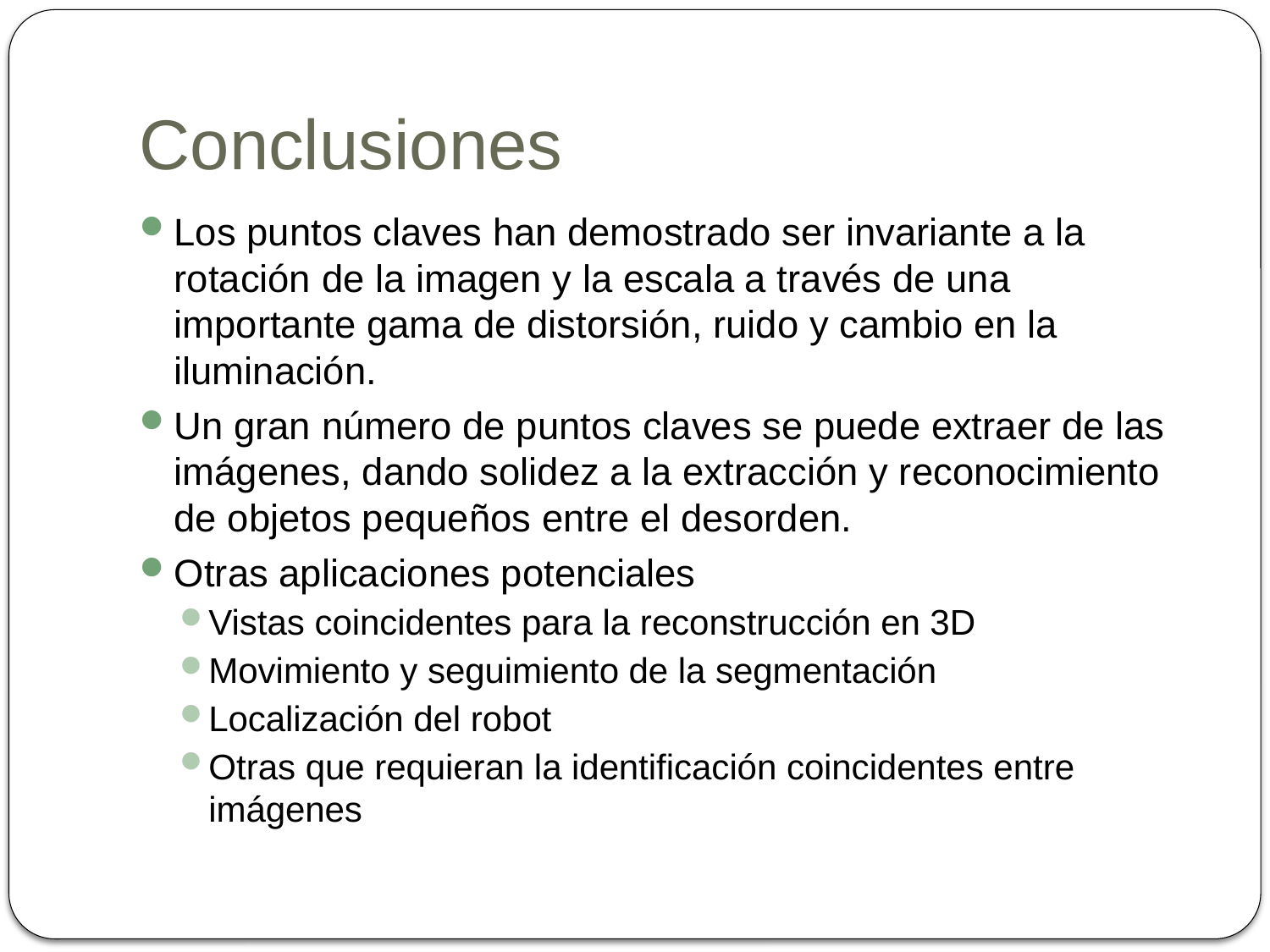

# Conclusiones
Los puntos claves han demostrado ser invariante a la rotación de la imagen y la escala a través de una importante gama de distorsión, ruido y cambio en la iluminación.
Un gran número de puntos claves se puede extraer de las imágenes, dando solidez a la extracción y reconocimiento de objetos pequeños entre el desorden.
Otras aplicaciones potenciales
Vistas coincidentes para la reconstrucción en 3D
Movimiento y seguimiento de la segmentación
Localización del robot
Otras que requieran la identificación coincidentes entre imágenes